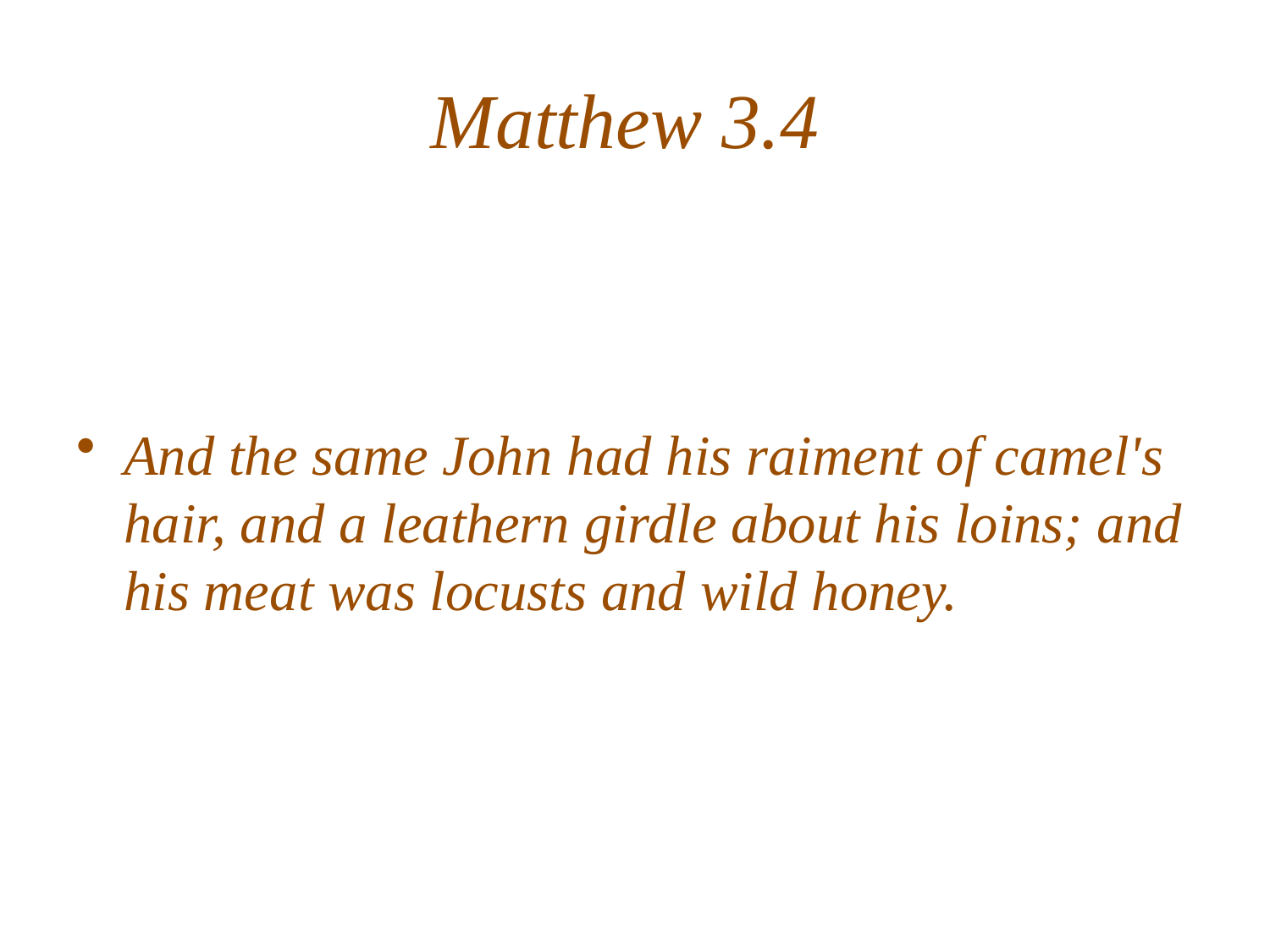

# Matthew 3.4
And the same John had his raiment of camel's hair, and a leathern girdle about his loins; and his meat was locusts and wild honey.